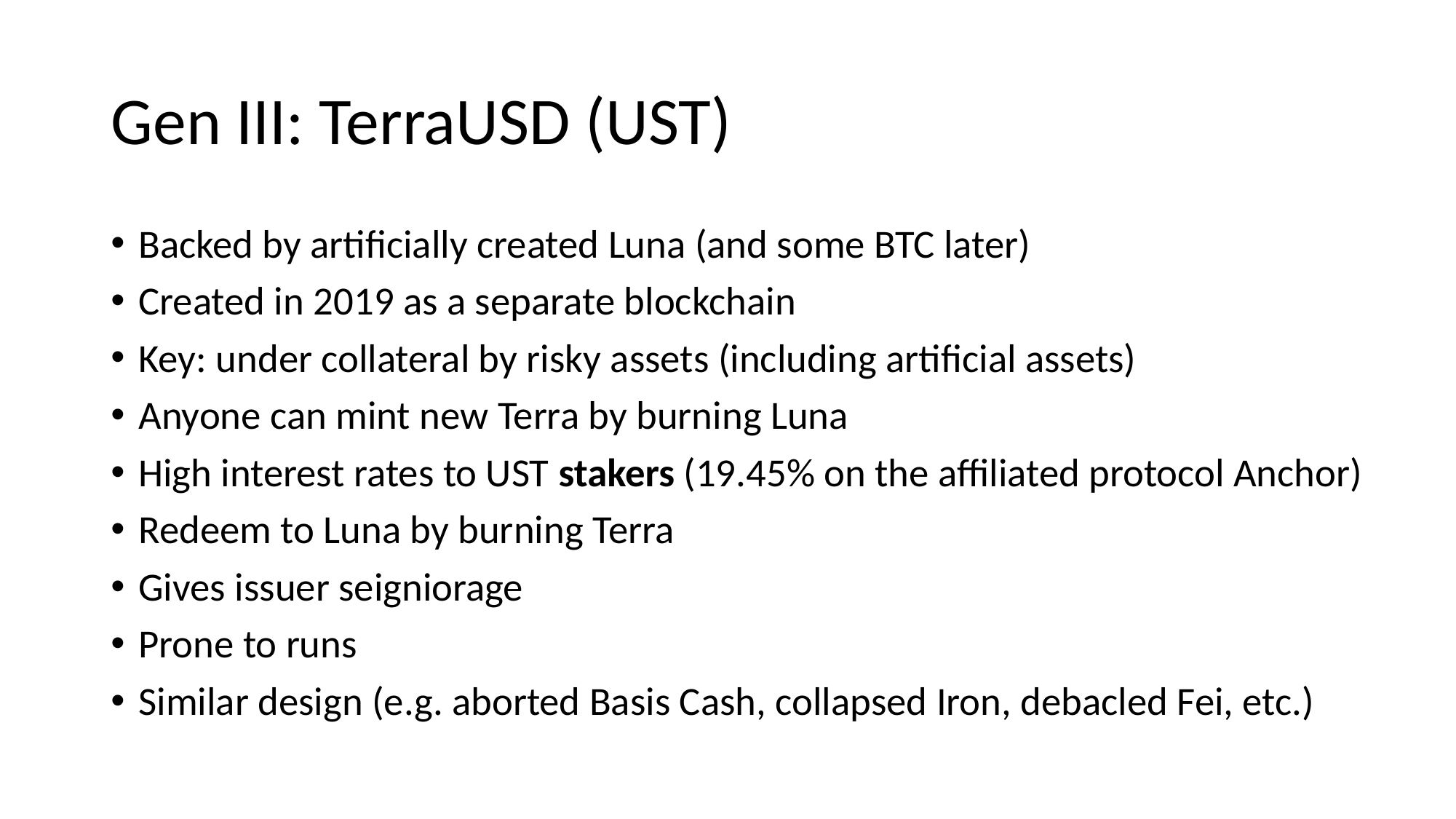

# Gen III: TerraUSD (UST)
Backed by artificially created Luna (and some BTC later)
Created in 2019 as a separate blockchain
Key: under collateral by risky assets (including artificial assets)
Anyone can mint new Terra by burning Luna
High interest rates to UST stakers (19.45% on the affiliated protocol Anchor)
Redeem to Luna by burning Terra
Gives issuer seigniorage
Prone to runs
Similar design (e.g. aborted Basis Cash, collapsed Iron, debacled Fei, etc.)